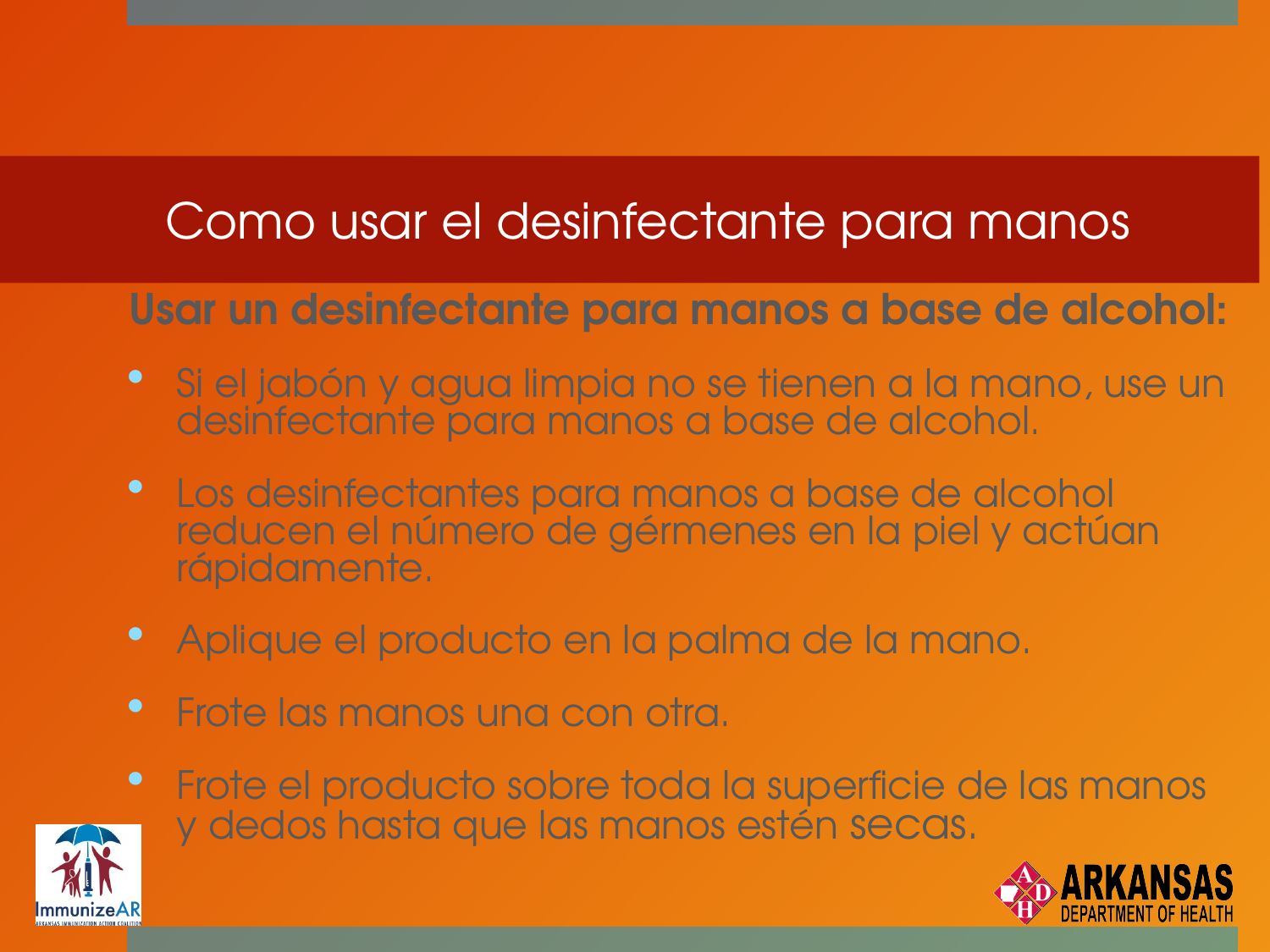

# Como usar el desinfectante para manos
Usar un desinfectante para manos a base de alcohol:
Si el jabón y agua limpia no se tienen a la mano, use un desinfectante para manos a base de alcohol.
Los desinfectantes para manos a base de alcohol reducen el número de gérmenes en la piel y actúan rápidamente.
Aplique el producto en la palma de la mano.
Frote las manos una con otra.
Frote el producto sobre toda la superficie de las manos y dedos hasta que las manos estén secas.